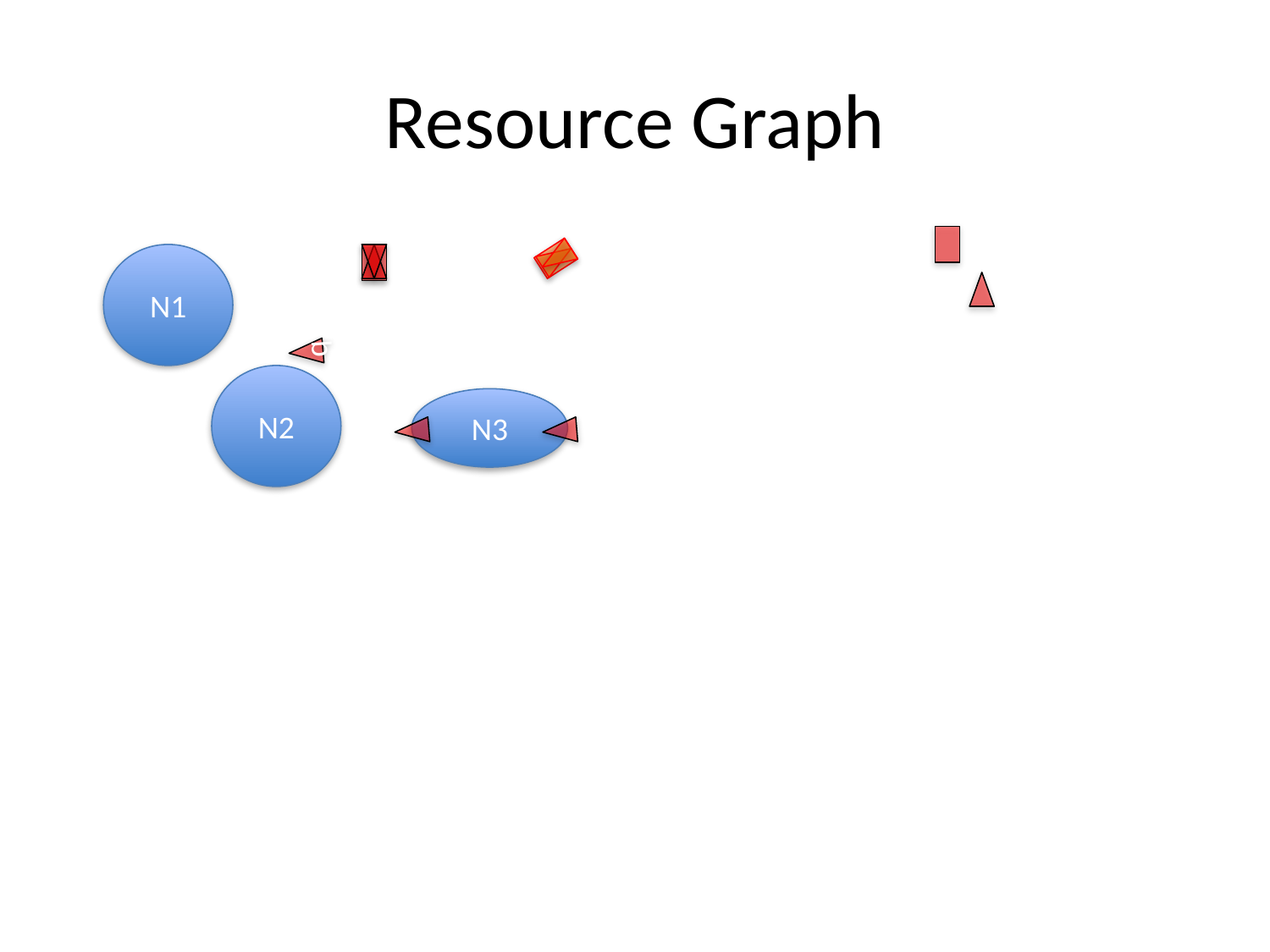

# Resource Graph

N1

q
N2
N3